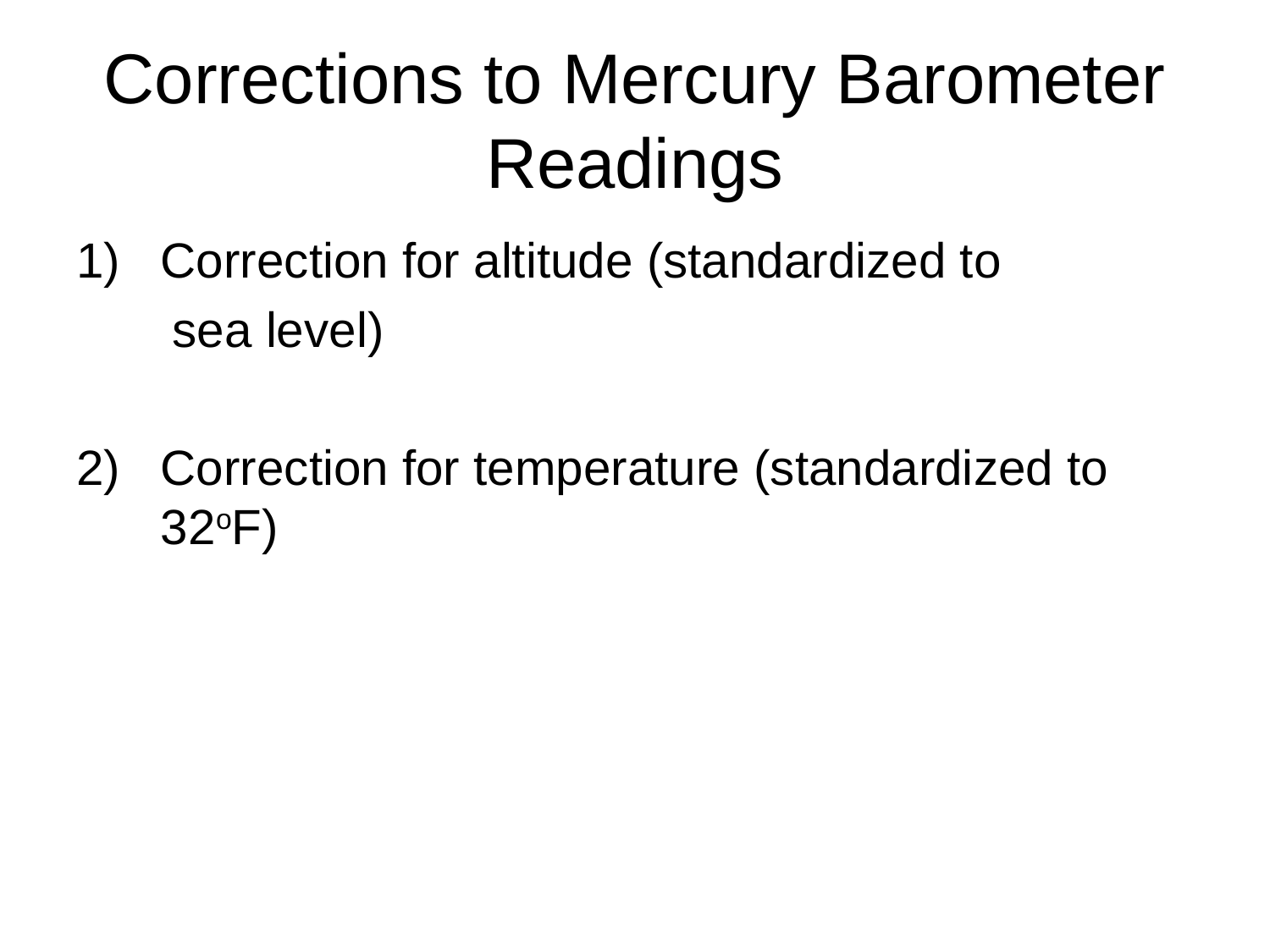

# Corrections to Mercury Barometer Readings
Correction for altitude (standardized to
       sea level)

Correction for temperature (standardized to 32oF)